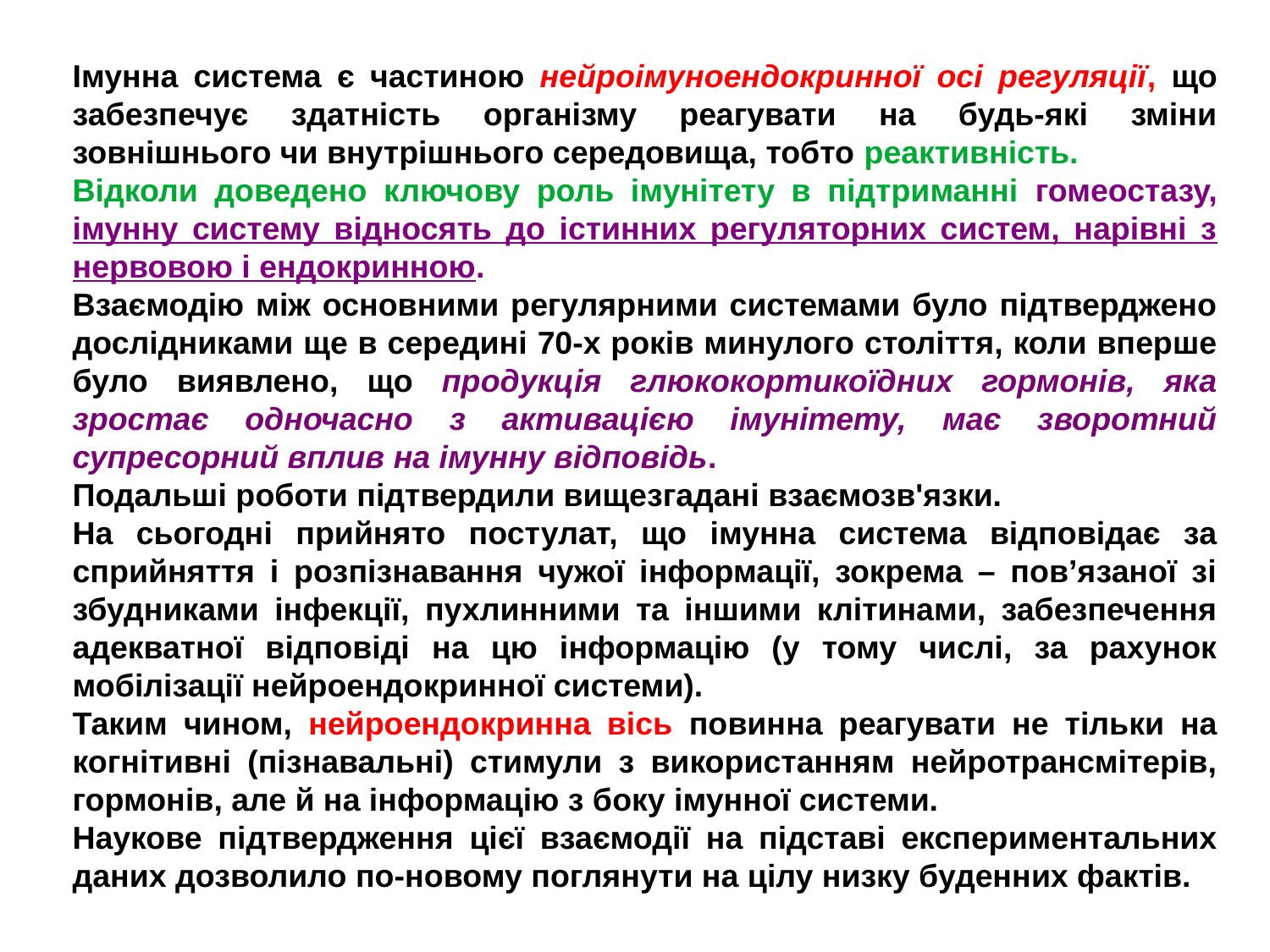

Імунна система є частиною нейроімуноендокринної осі регуляції, що забезпечує здатність організму реагувати на будь-які зміни зовнішнього чи внутрішнього середовища, тобто реактивність.
Відколи доведено ключову роль імунітету в підтриманні гомеостазу, імунну систему відносять до істинних регуляторних систем, нарівні з нервовою і ендокринною.
Взаємодію між основними регулярними системами було підтверджено дослідниками ще в середині 70-х років минулого століття, коли вперше було виявлено, що продукція глюкокортикоїдних гормонів, яка зростає одночасно з активацією імунітету, має зворотний супресорний вплив на імунну відповідь.
Подальші роботи підтвердили вищезгадані взаємозв'язки.
На сьогодні прийнято постулат, що імунна система відповідає за сприйняття і розпізнавання чужої інформації, зокрема – пов’язаної зі збудниками інфекції, пухлинними та іншими клітинами, забезпечення адекватної відповіді на цю інформацію (у тому числі, за рахунок мобілізації нейроендокринної системи).
Таким чином, нейроендокринна вісь повинна реагувати не тільки на когнітивні (пізнавальні) стимули з використанням нейротрансмітерів, гормонів, але й на інформацію з боку імунної системи.
Наукове підтвердження цієї взаємодії на підставі експериментальних даних дозволило по-новому поглянути на цілу низку буденних фактів.